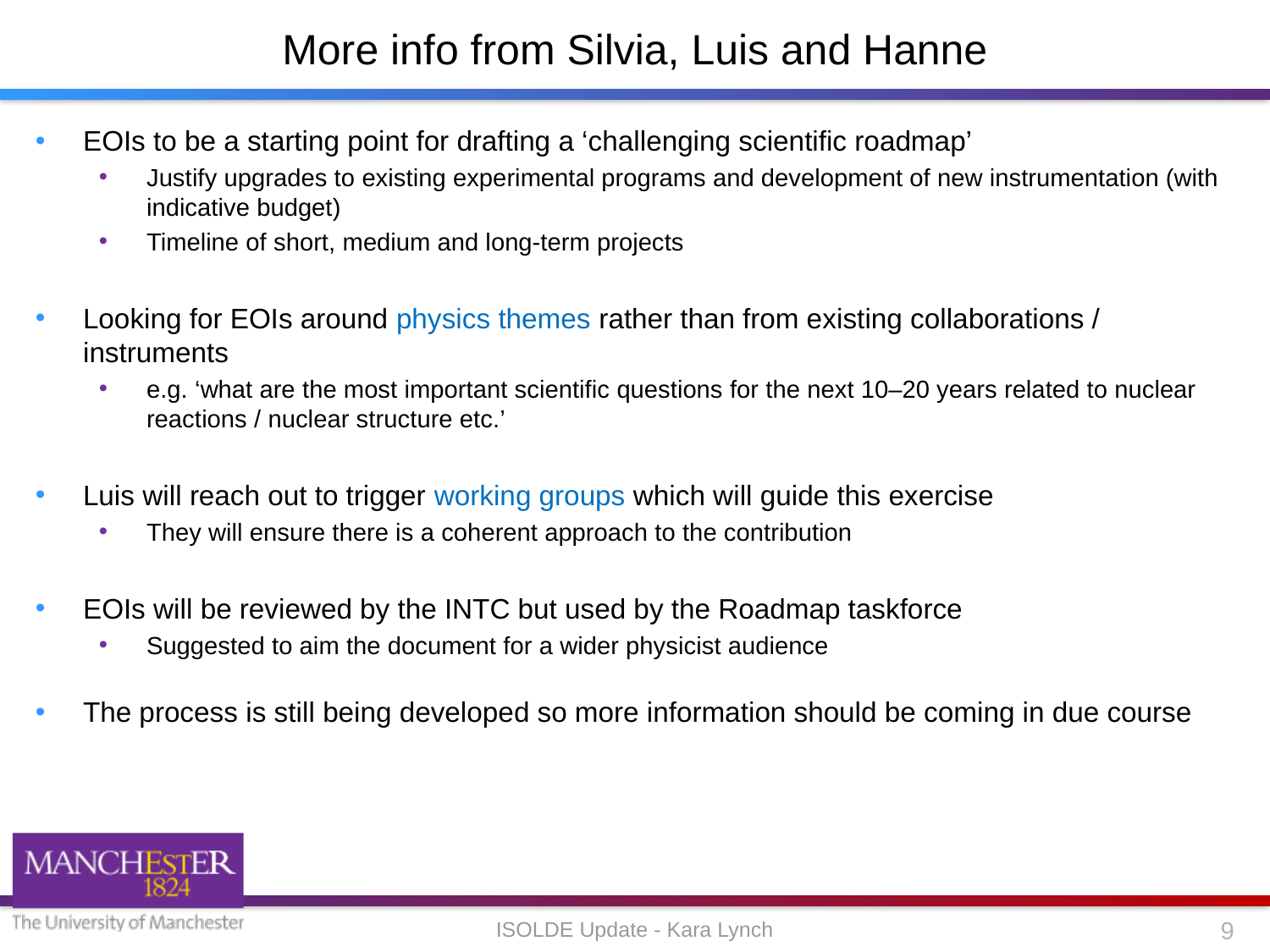

# More info from Silvia, Luis and Hanne
EOIs to be a starting point for drafting a ‘challenging scientific roadmap’
Justify upgrades to existing experimental programs and development of new instrumentation (with indicative budget)
Timeline of short, medium and long-term projects

Looking for EOIs around physics themes rather than from existing collaborations / instruments
e.g. ‘what are the most important scientific questions for the next 10–20 years related to nuclear reactions / nuclear structure etc.’

Luis will reach out to trigger working groups which will guide this exercise
They will ensure there is a coherent approach to the contribution

EOIs will be reviewed by the INTC but used by the Roadmap taskforce
Suggested to aim the document for a wider physicist audience
The process is still being developed so more information should be coming in due course
ISOLDE Update - Kara Lynch
9